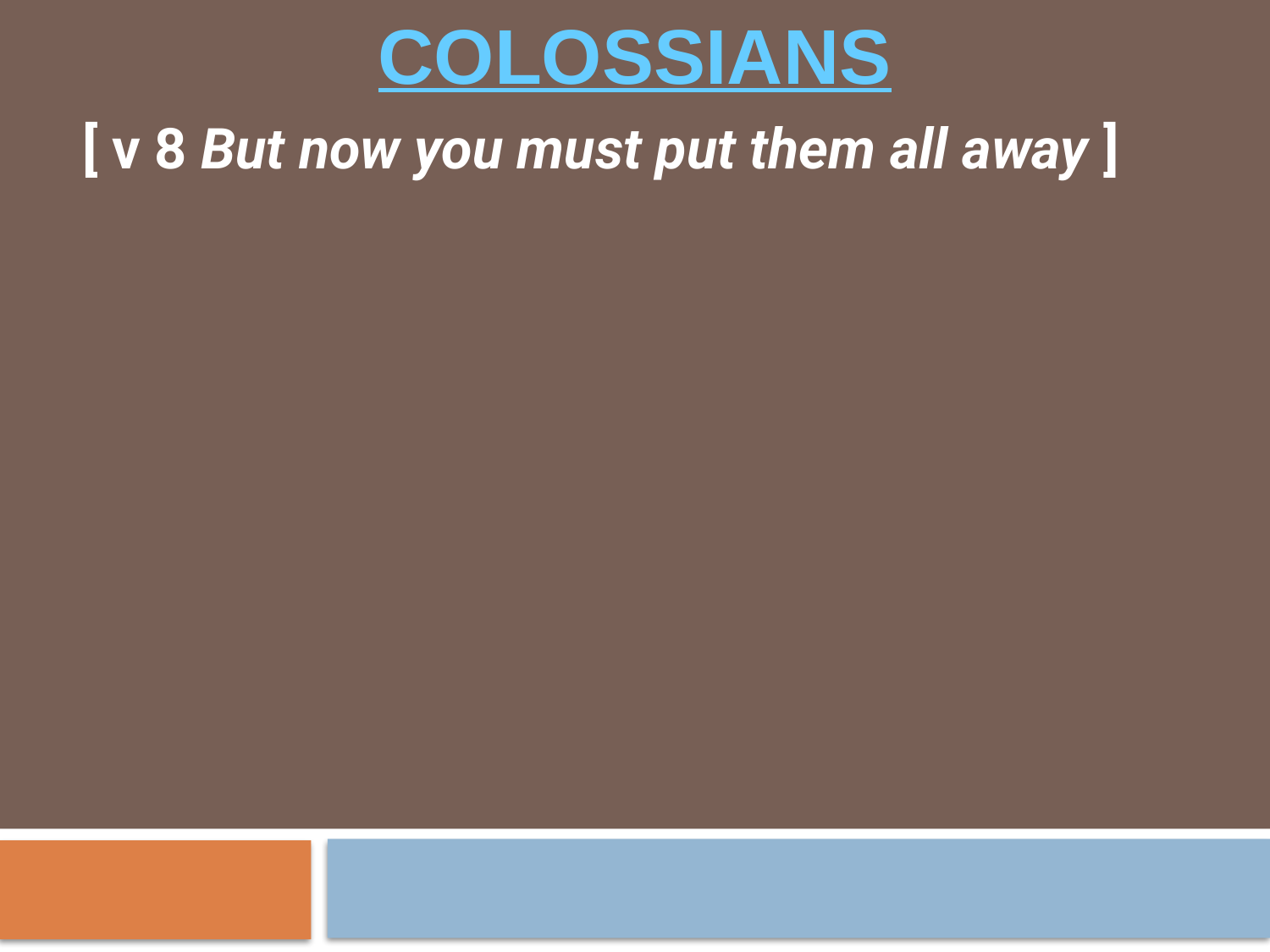

# COLOSSIANS
     [ v 8 But now you must put them all away ]